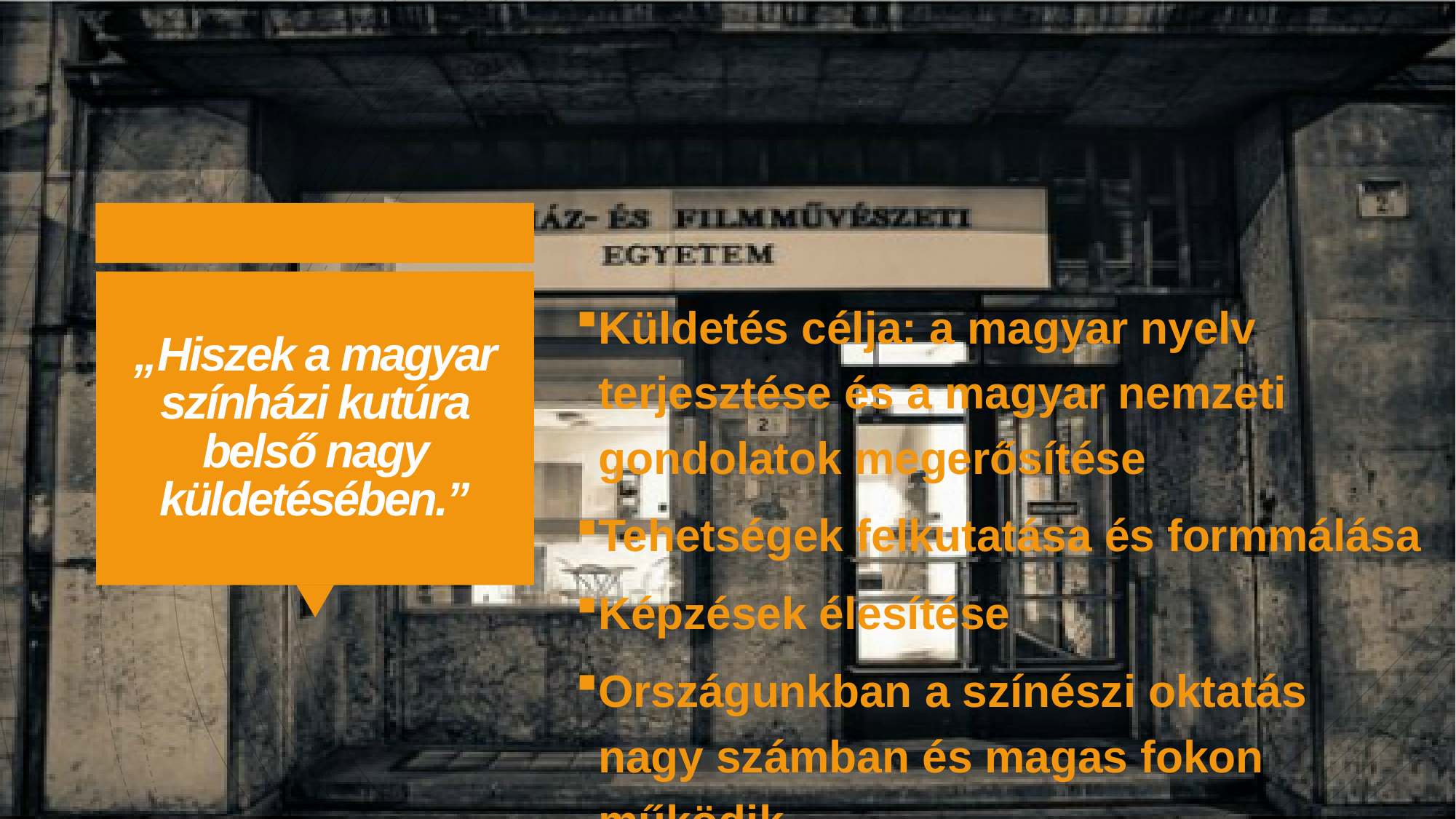

# „Hiszek a magyar színházi kutúra belső nagy küldetésében.”
Küldetés célja: a magyar nyelv terjesztése és a magyar nemzeti gondolatok megerősítése
Tehetségek felkutatása és formmálása
Képzések élesítése
Országunkban a színészi oktatás nagy számban és magas fokon működik